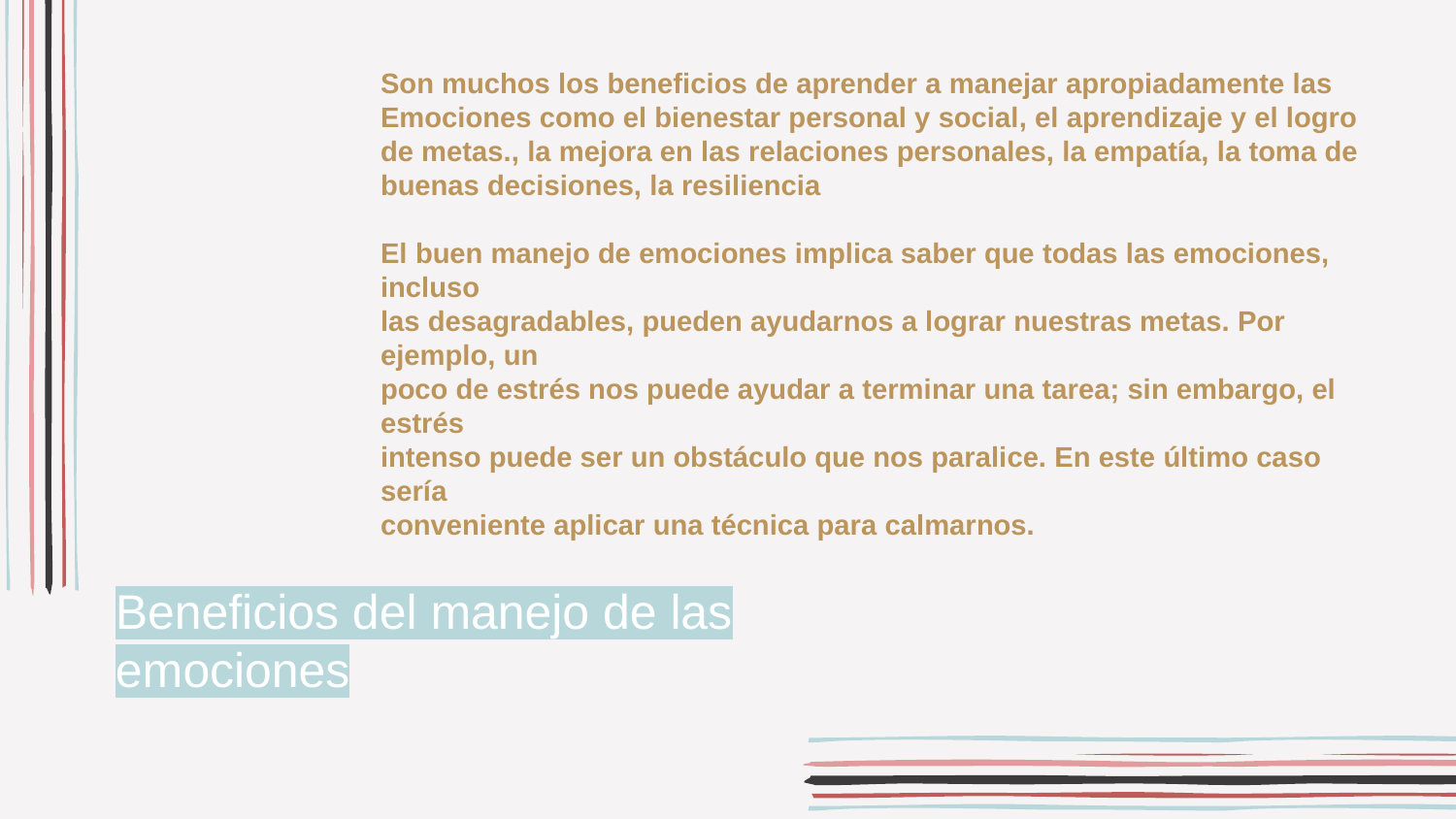

Son muchos los beneficios de aprender a manejar apropiadamente las
Emociones como el bienestar personal y social, el aprendizaje y el logro de metas., la mejora en las relaciones personales, la empatía, la toma de buenas decisiones, la resiliencia

El buen manejo de emociones implica saber que todas las emociones, incluso
las desagradables, pueden ayudarnos a lograr nuestras metas. Por ejemplo, un
poco de estrés nos puede ayudar a terminar una tarea; sin embargo, el estrés
intenso puede ser un obstáculo que nos paralice. En este último caso sería
conveniente aplicar una técnica para calmarnos.
# Beneficios del manejo de las emociones